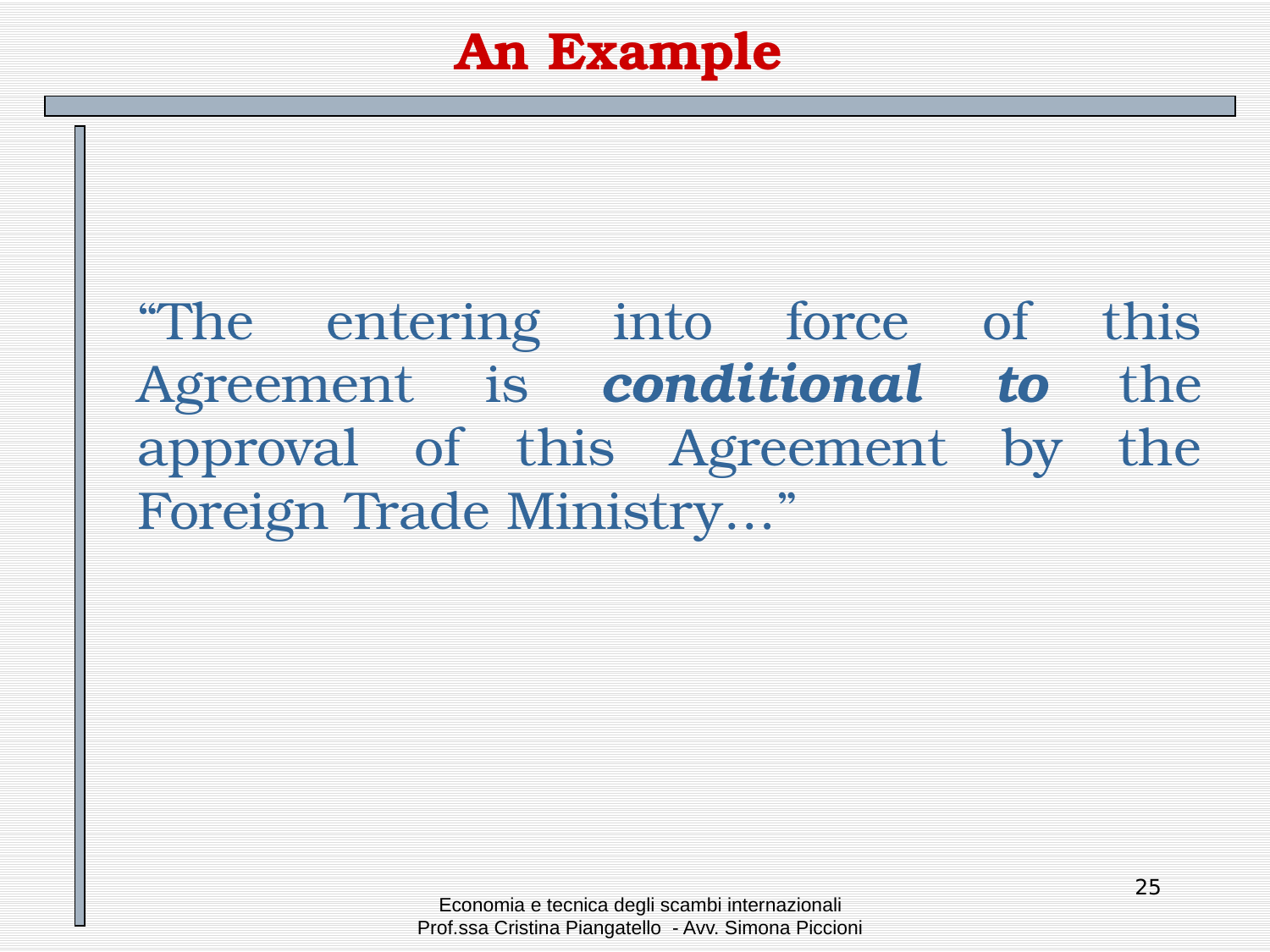

# An Example

“The entering into force of this Agreement is conditional to the approval of this Agreement by the Foreign Trade Ministry…”
25
Economia e tecnica degli scambi internazionali
Prof.ssa Cristina Piangatello  - Avv. Simona Piccioni